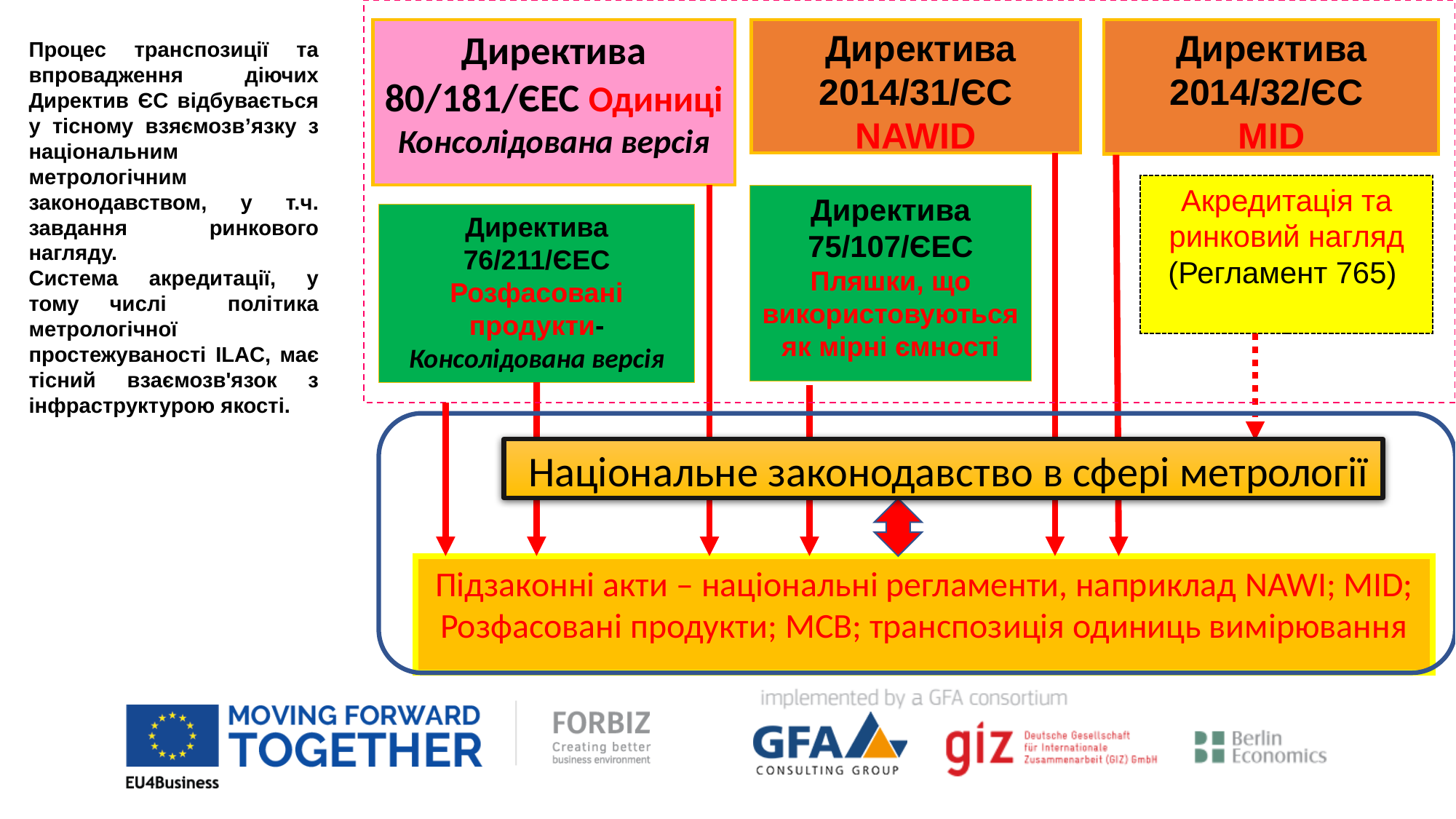

Директива 80/181/ЄEC Одиниці
Консолідована версія
 Директива 2014/31/ЄС NAWID
Директива 2014/32/ЄС
MID
Процес транспозиції та впровадження діючих Директив ЄС відбувається у тісному взяємозв’язку з національним метрологічним законодавством, у т.ч. завдання ринкового нагляду.
Система акредитації, у тому числі  політика метрологічної простежуваності ILAC, має тісний взаємозв'язок з інфраструктурою якості.
Акредитація та ринковий нагляд
(Регламент 765)
Директива
75/107/ЄEC
Пляшки, що використовуються як мірні ємності
Директива
76/211/ЄEC
Розфасовані продукти-Консолідована версія
;

 Національне законодавство в сфері метрології

Підзаконні акти – національні регламенти, наприклад NAWI; MID; Розфасовані продукти; MCB; транспозиція одиниць вимірювання